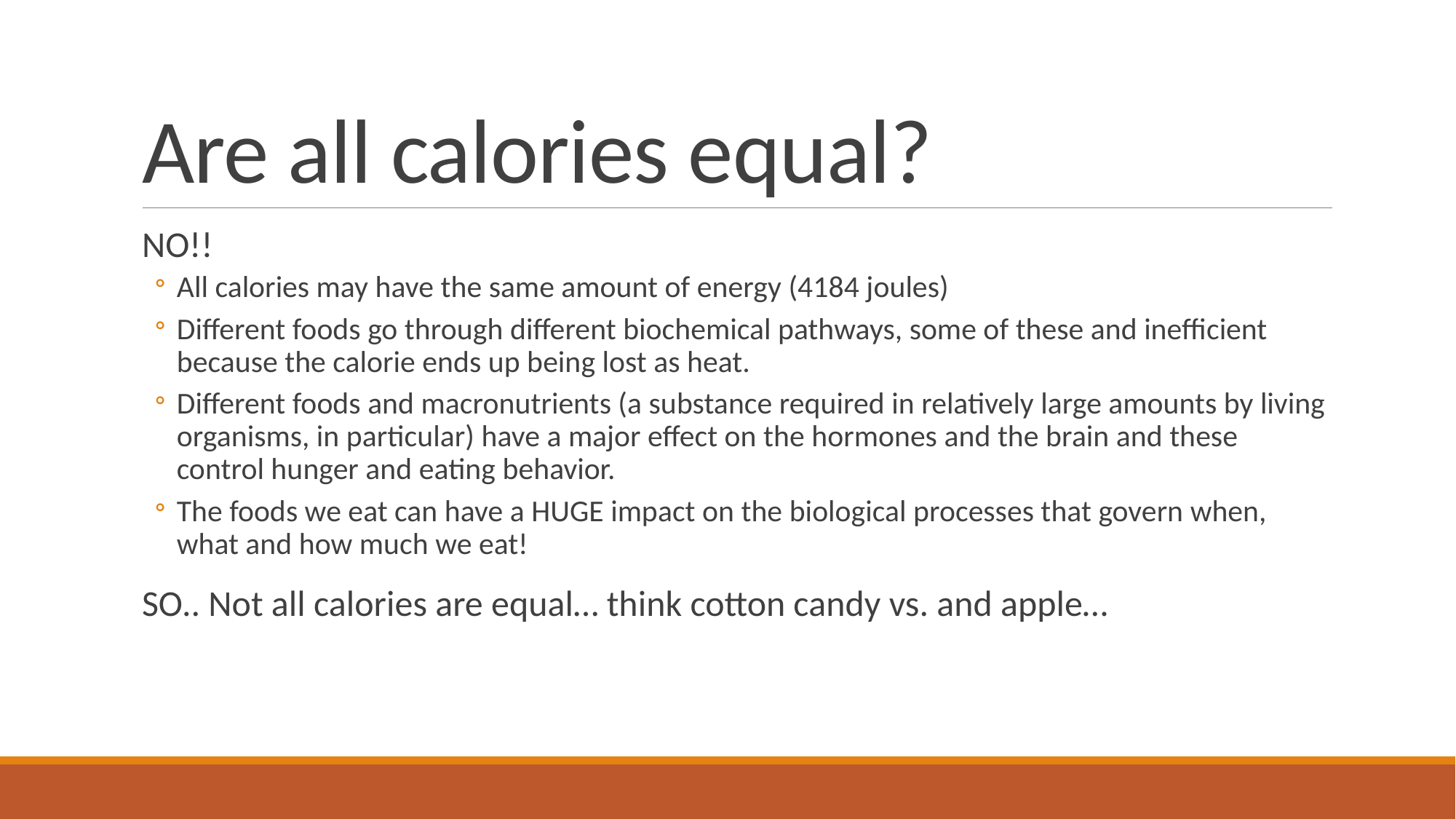

# Are all calories equal?
NO!!
All calories may have the same amount of energy (4184 joules)
Different foods go through different biochemical pathways, some of these and inefficient because the calorie ends up being lost as heat.
Different foods and macronutrients (a substance required in relatively large amounts by living organisms, in particular) have a major effect on the hormones and the brain and these control hunger and eating behavior.
The foods we eat can have a HUGE impact on the biological processes that govern when, what and how much we eat!
SO.. Not all calories are equal… think cotton candy vs. and apple…